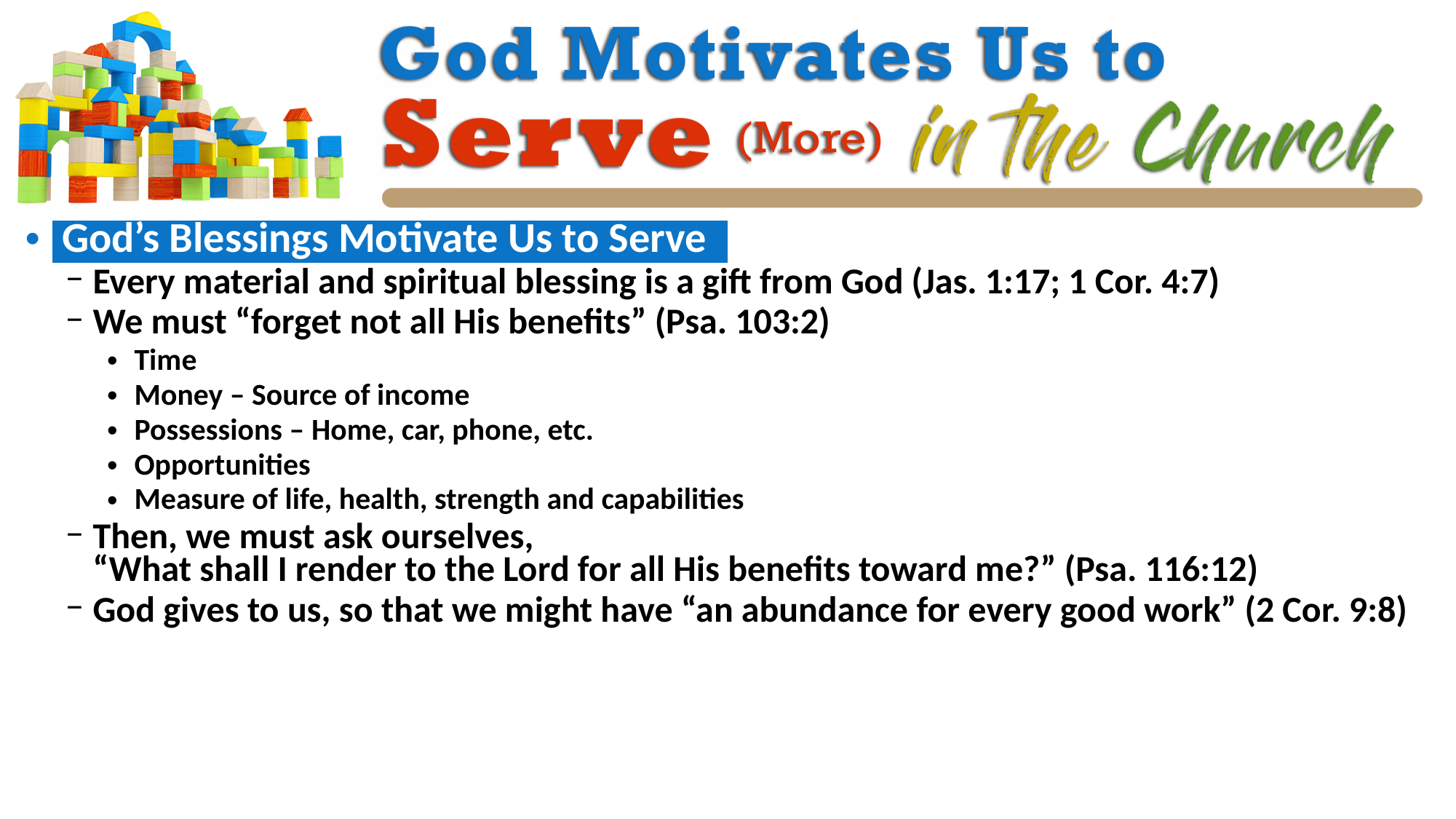

God’s Blessings Motivate Us to Serve.
Every material and spiritual blessing is a gift from God (Jas. 1:17; 1 Cor. 4:7)
We must “forget not all His benefits” (Psa. 103:2)
Time
Money – Source of income
Possessions – Home, car, phone, etc.
Opportunities
Measure of life, health, strength and capabilities
Then, we must ask ourselves,
“What shall I render to the Lord for all His benefits toward me?” (Psa. 116:12)
God gives to us, so that we might have “an abundance for every good work” (2 Cor. 9:8)